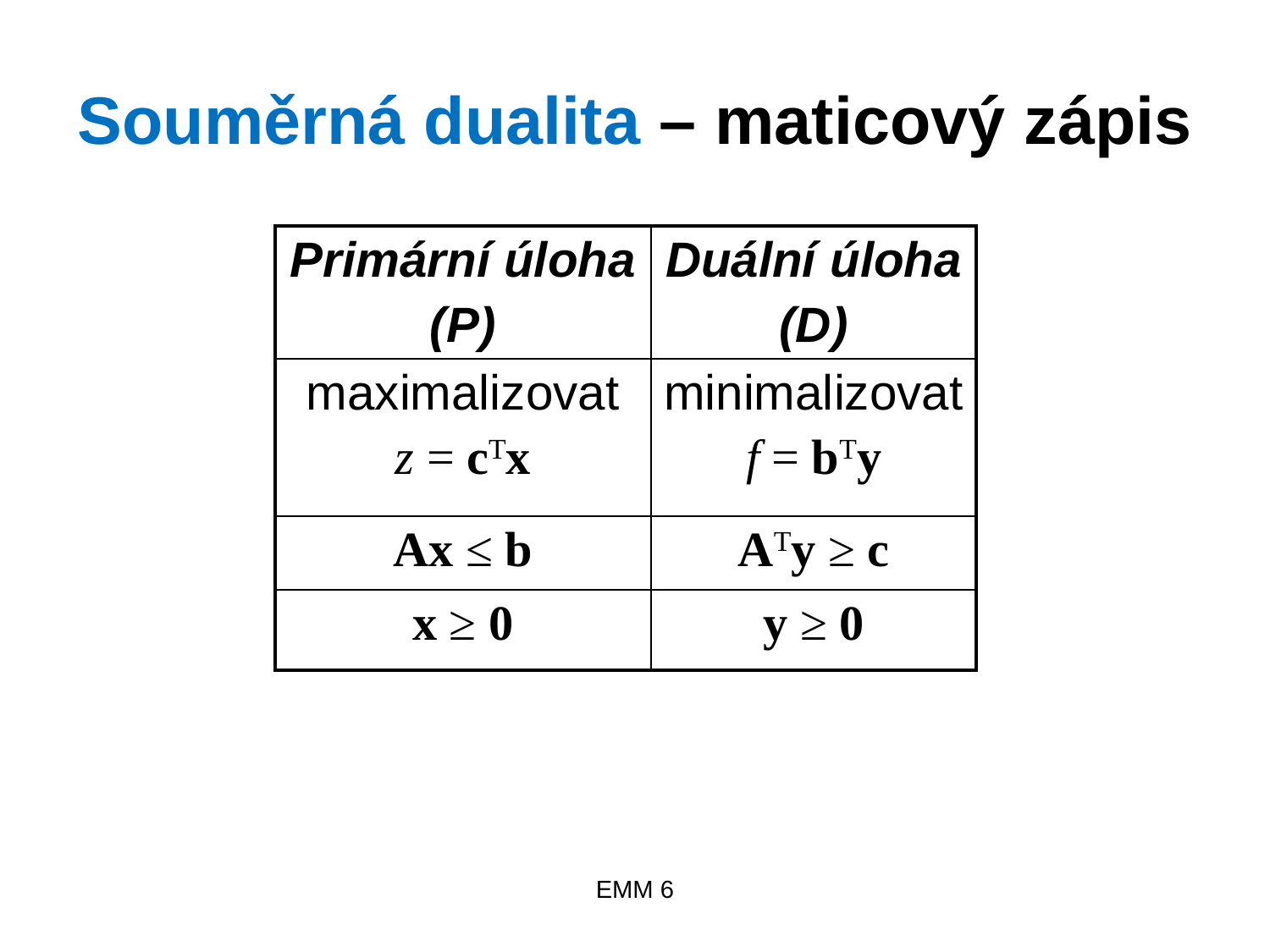

# Souměrná dualita – maticový zápis
| Primární úloha (P) | Duální úloha (D) |
| --- | --- |
| maximalizovat z = cTx | minimalizovat f = bTy |
| Ax ≤ b | ATy ≥ c |
| x ≥ 0 | y ≥ 0 |
EMM 6